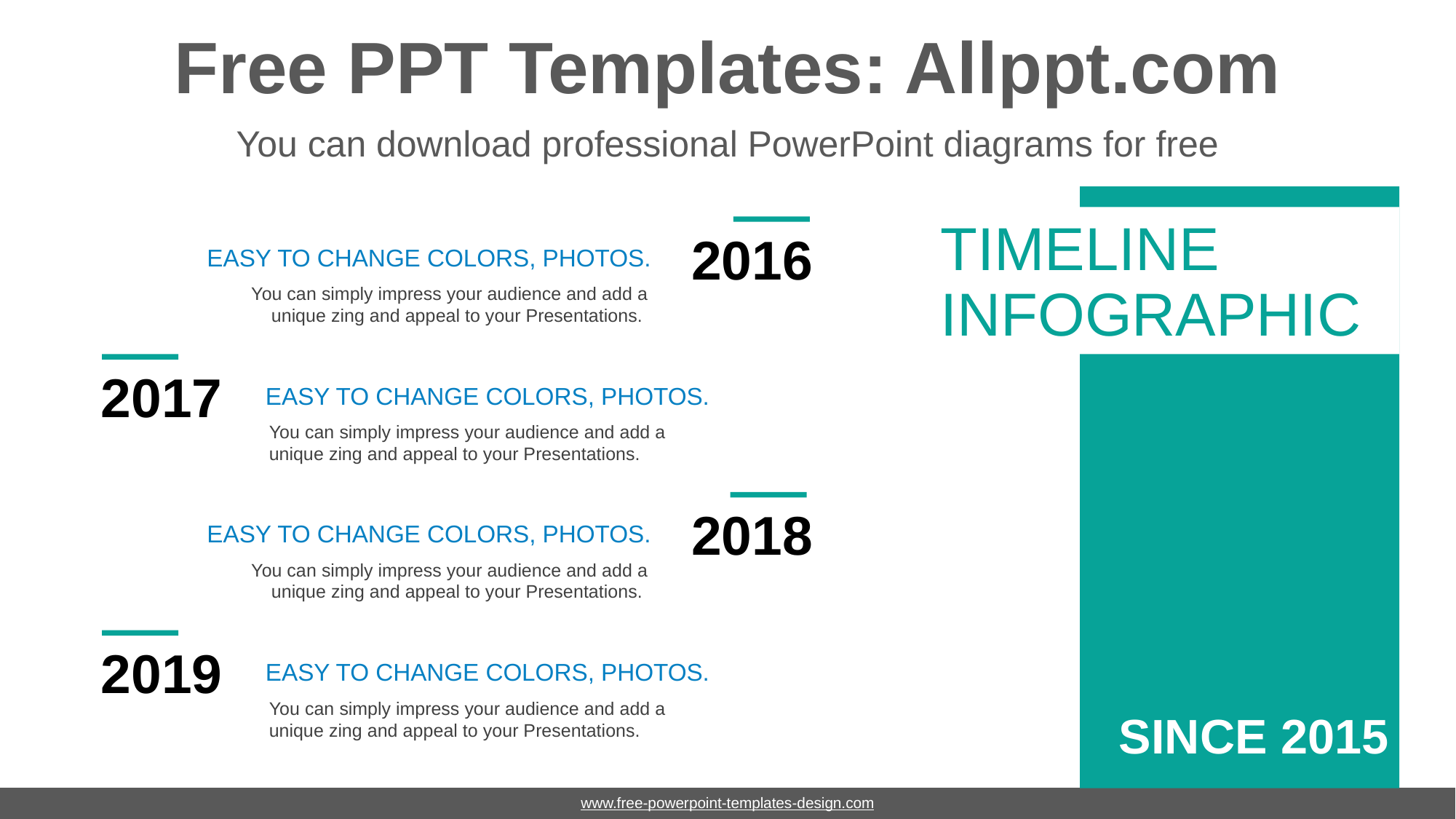

# Free PPT Templates: Allppt.com
You can download professional PowerPoint diagrams for free

TIMELINE INFOGRAPHIC

2016
EASY TO CHANGE COLORS, PHOTOS.
You can simply impress your audience and add a unique zing and appeal to your Presentations.

2017
EASY TO CHANGE COLORS, PHOTOS.
You can simply impress your audience and add a unique zing and appeal to your Presentations.

2018
EASY TO CHANGE COLORS, PHOTOS.
You can simply impress your audience and add a unique zing and appeal to your Presentations.

2019
EASY TO CHANGE COLORS, PHOTOS.
You can simply impress your audience and add a unique zing and appeal to your Presentations.
SINCE 2015
www.free-powerpoint-templates-design.com